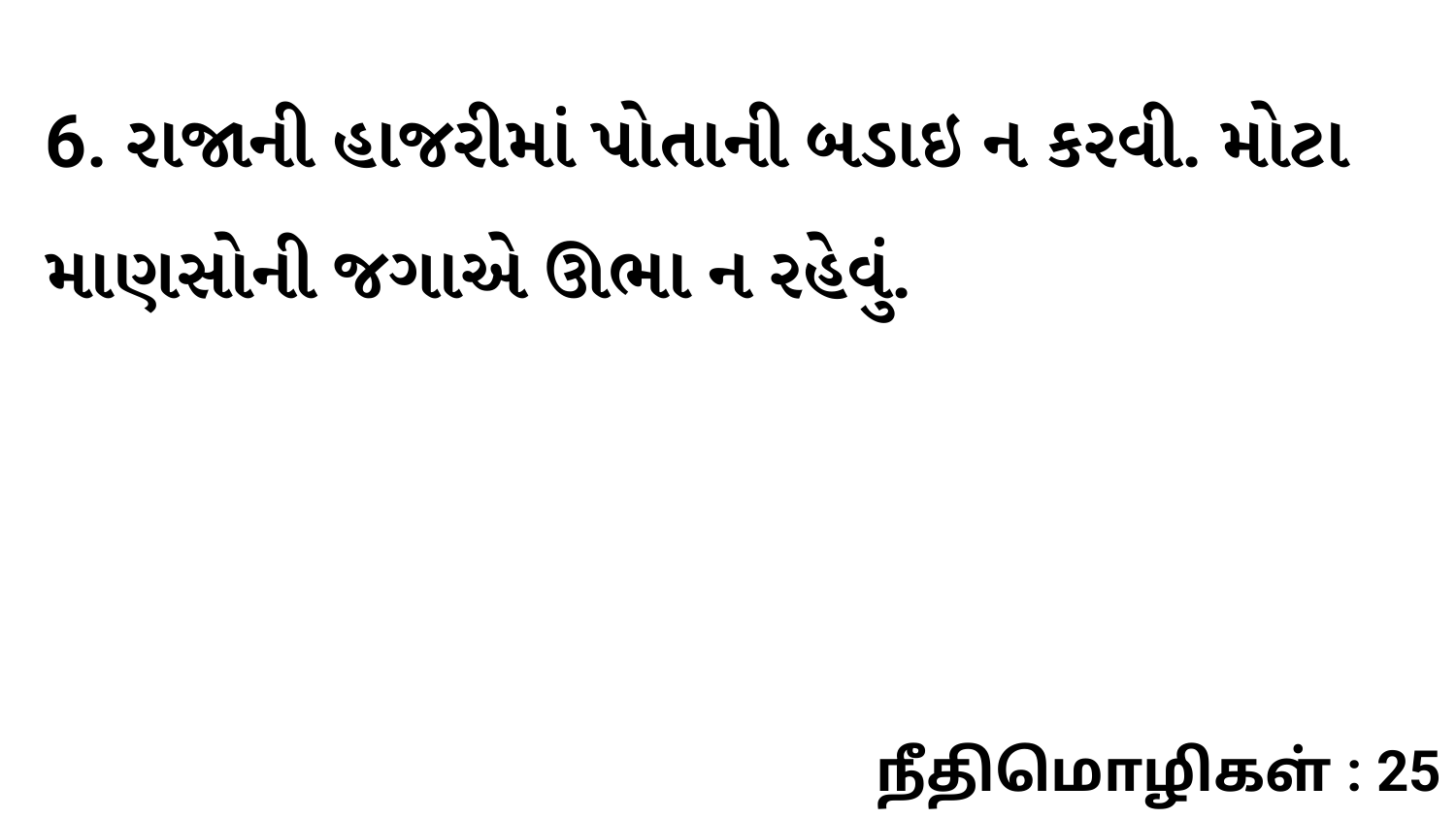

6. રાજાની હાજરીમાં પોતાની બડાઇ ન કરવી. મોટા માણસોની જગાએ ઊભા ન રહેવું.
நீதிமொழிகள் : 25